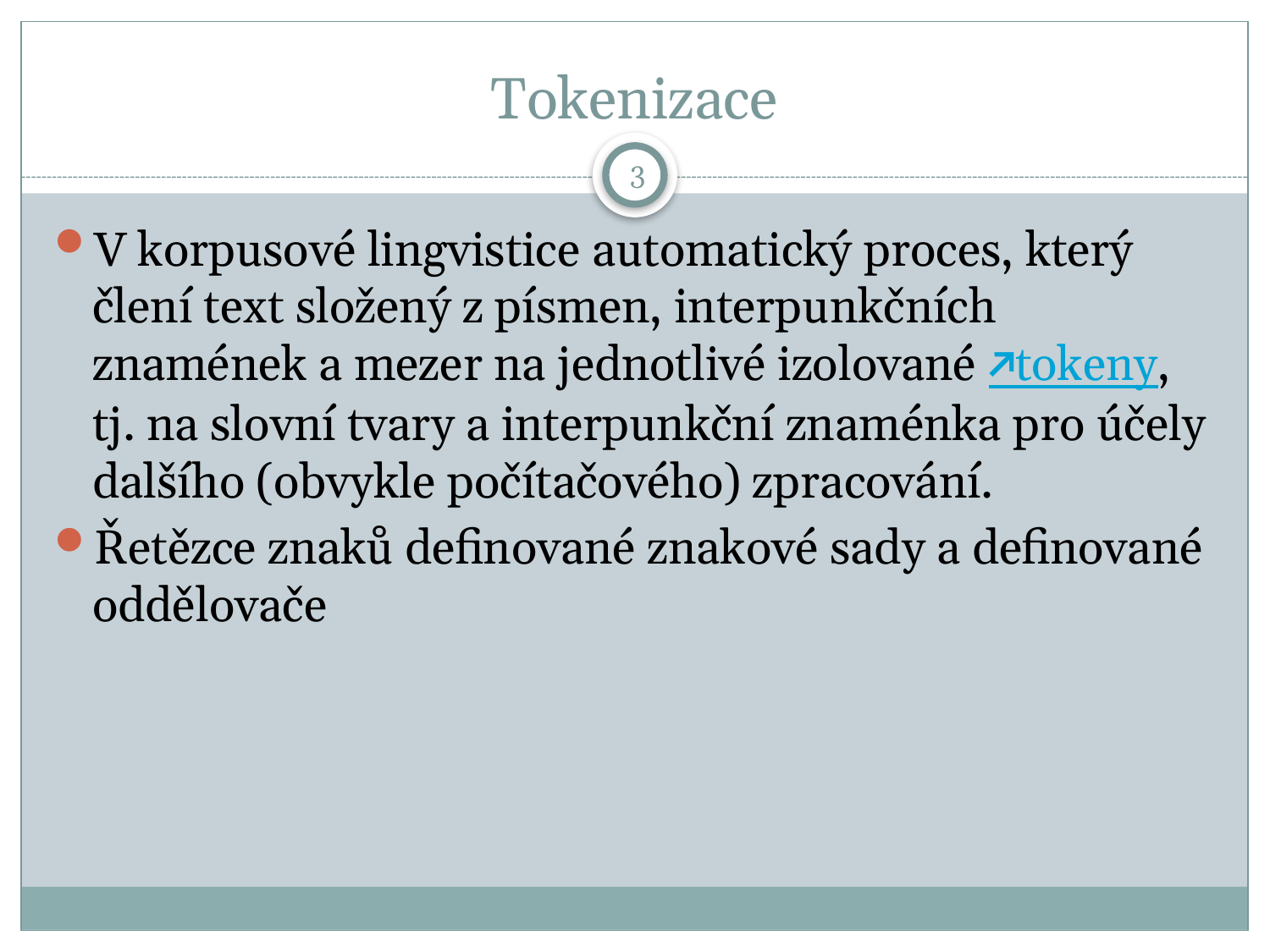

# Tokenizace
3
V korpusové lingvistice automatický proces, který člení text složený z písmen, interpunkčních znamének a mezer na jednotlivé izolované ↗tokeny, tj. na slovní tvary a interpunkční znaménka pro účely dalšího (obvykle počítačového) zpracování.
Řetězce znaků definované znakové sady a definované oddělovače